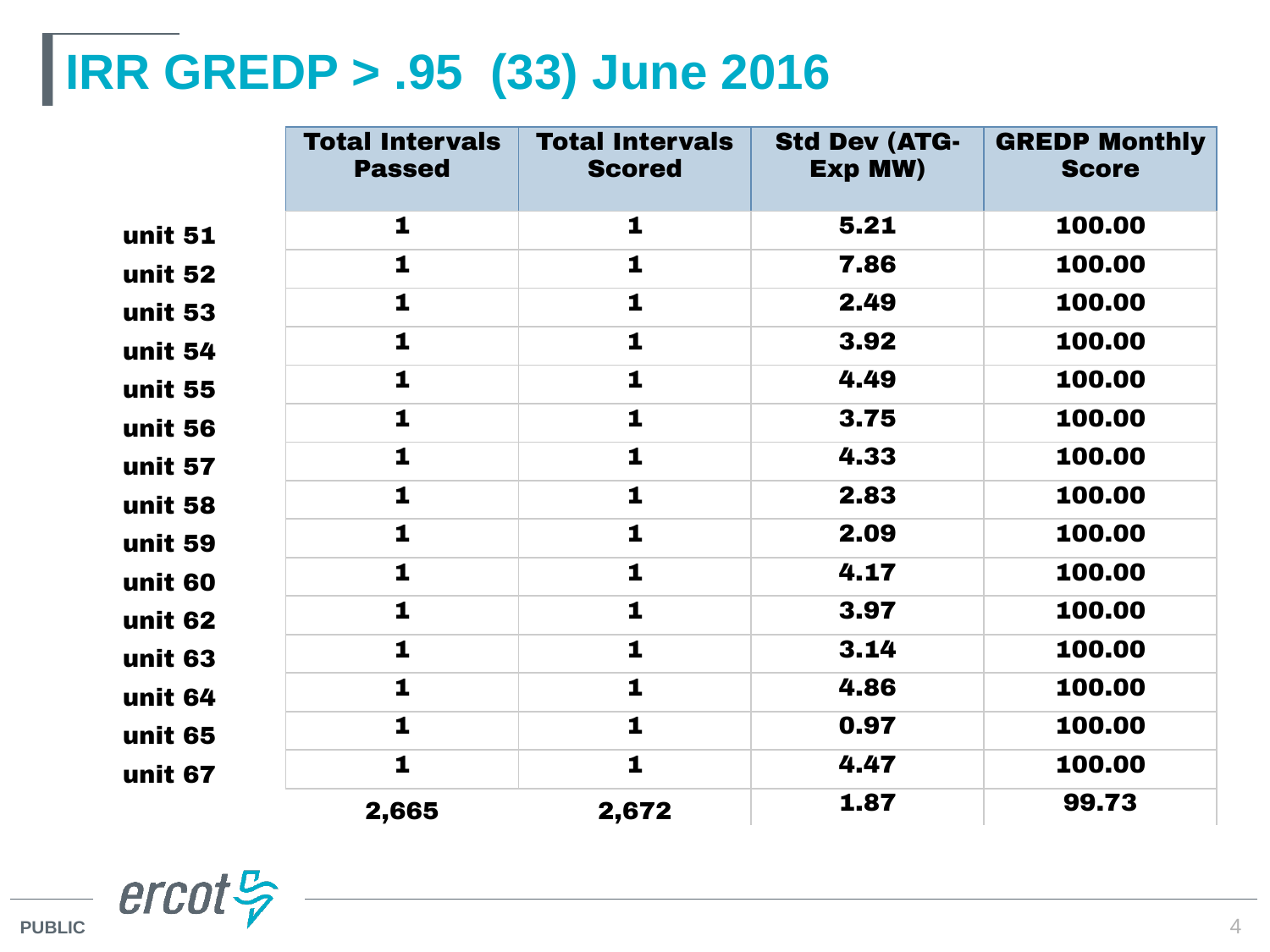

# IRR GREDP > .95  (33) June 2016
|  | Total Intervals Passed | Total Intervals Scored | Std Dev (ATG-Exp MW) | GREDP Monthly Score |
| --- | --- | --- | --- | --- |
| unit 51 | 1 | 1 | 5.21 | 100.00 |
| unit 52 | 1 | 1 | 7.86 | 100.00 |
| unit 53 | 1 | 1 | 2.49 | 100.00 |
| unit 54 | 1 | 1 | 3.92 | 100.00 |
| unit 55 | 1 | 1 | 4.49 | 100.00 |
| unit 56 | 1 | 1 | 3.75 | 100.00 |
| unit 57 | 1 | 1 | 4.33 | 100.00 |
| unit 58 | 1 | 1 | 2.83 | 100.00 |
| unit 59 | 1 | 1 | 2.09 | 100.00 |
| unit 60 | 1 | 1 | 4.17 | 100.00 |
| unit 62 | 1 | 1 | 3.97 | 100.00 |
| unit 63 | 1 | 1 | 3.14 | 100.00 |
| unit 64 | 1 | 1 | 4.86 | 100.00 |
| unit 65 | 1 | 1 | 0.97 | 100.00 |
| unit 67 | 1 | 1 | 4.47 | 100.00 |
|  | 2,665 | 2,672 | 1.87 | 99.73 |
4